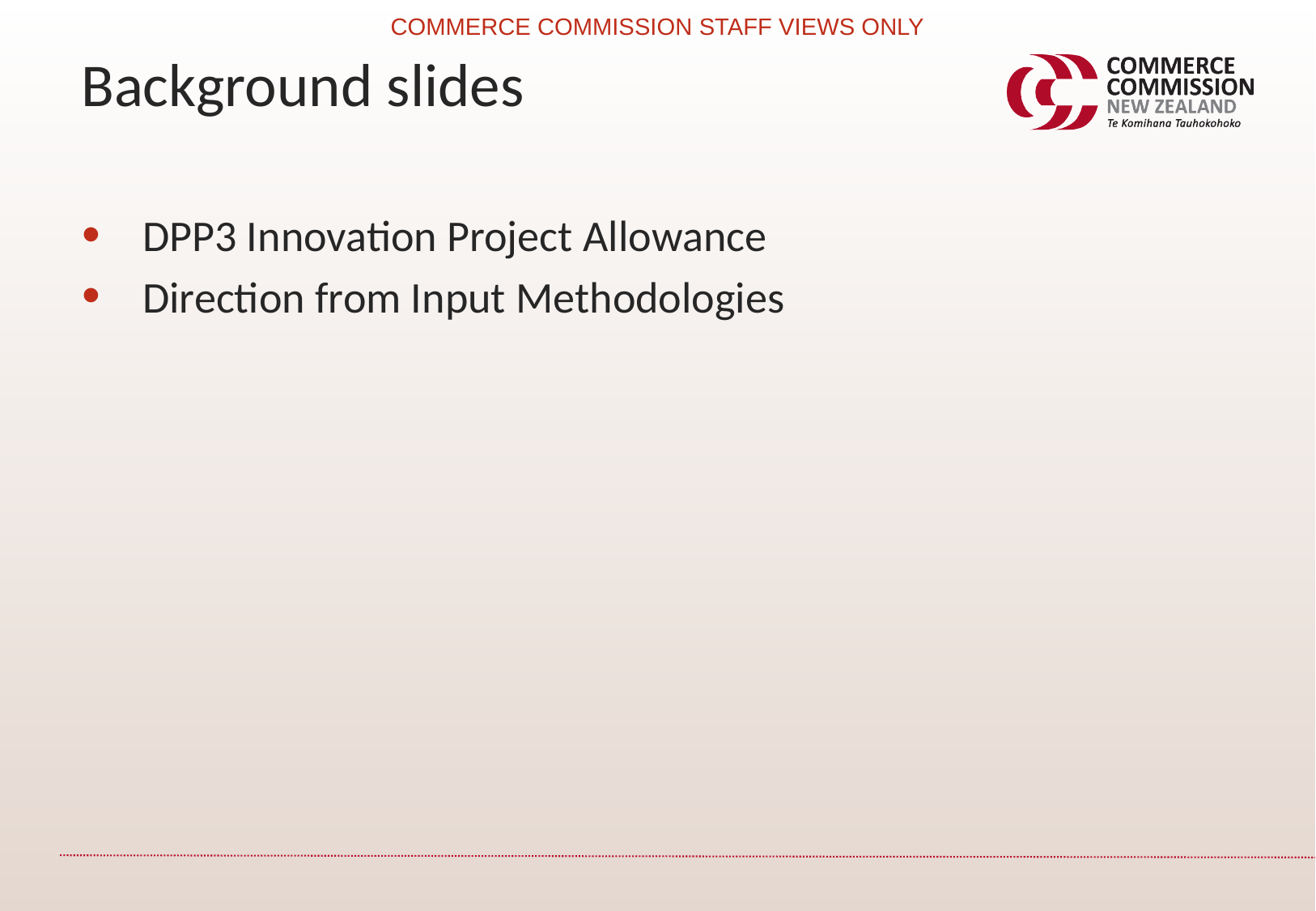

COMMERCE COMMISSION STAFF VIEWS ONLY
Background slides
DPP3 Innovation Project Allowance
Direction from Input Methodologies